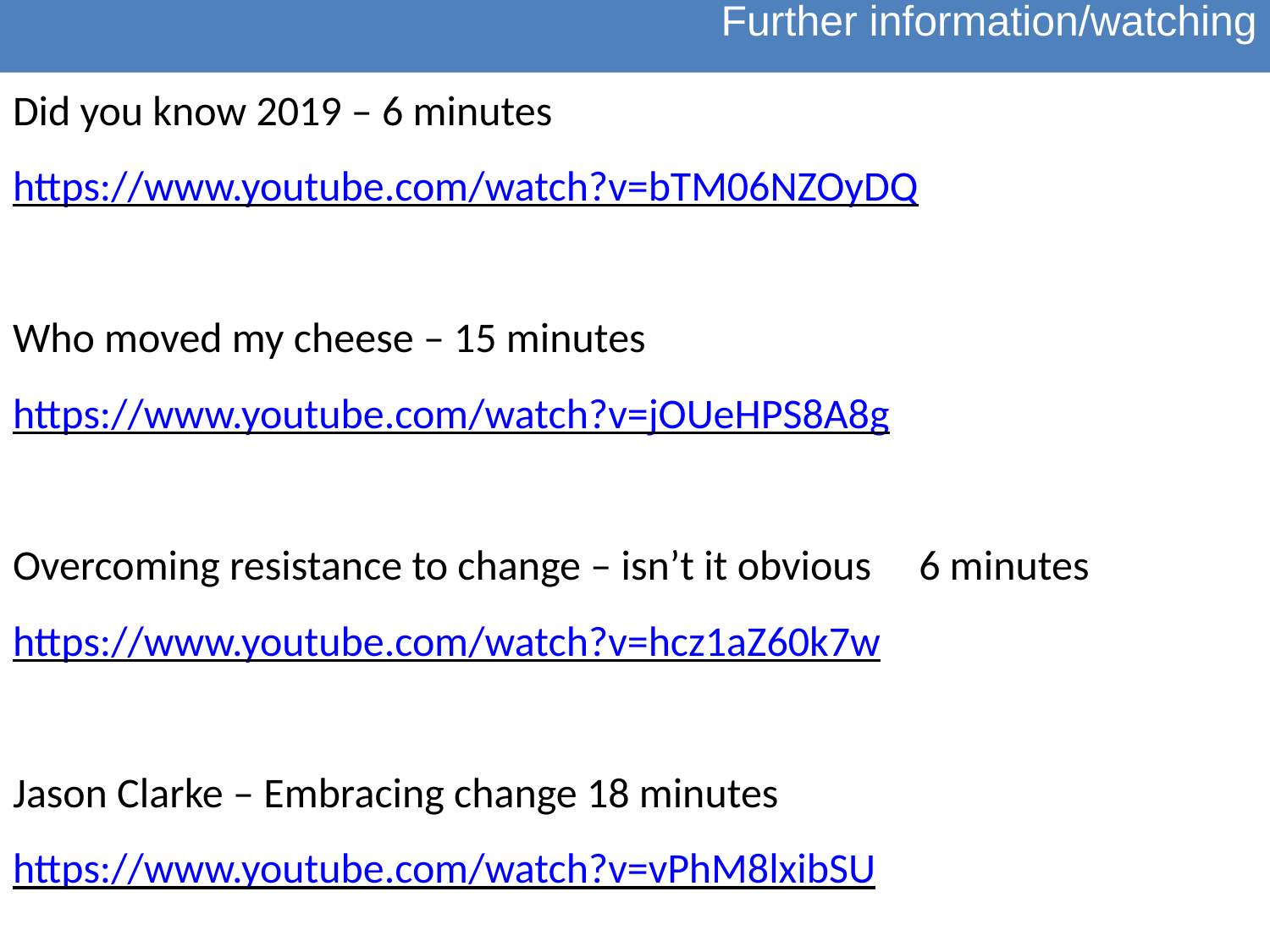

Further information/watching
Did you know 2019 – 6 minutes
https://www.youtube.com/watch?v=bTM06NZOyDQ

Who moved my cheese – 15 minutes
https://www.youtube.com/watch?v=jOUeHPS8A8g

Overcoming resistance to change – isn’t it obvious     6 minutes
https://www.youtube.com/watch?v=hcz1aZ60k7w

Jason Clarke – Embracing change 18 minutes
https://www.youtube.com/watch?v=vPhM8lxibSU